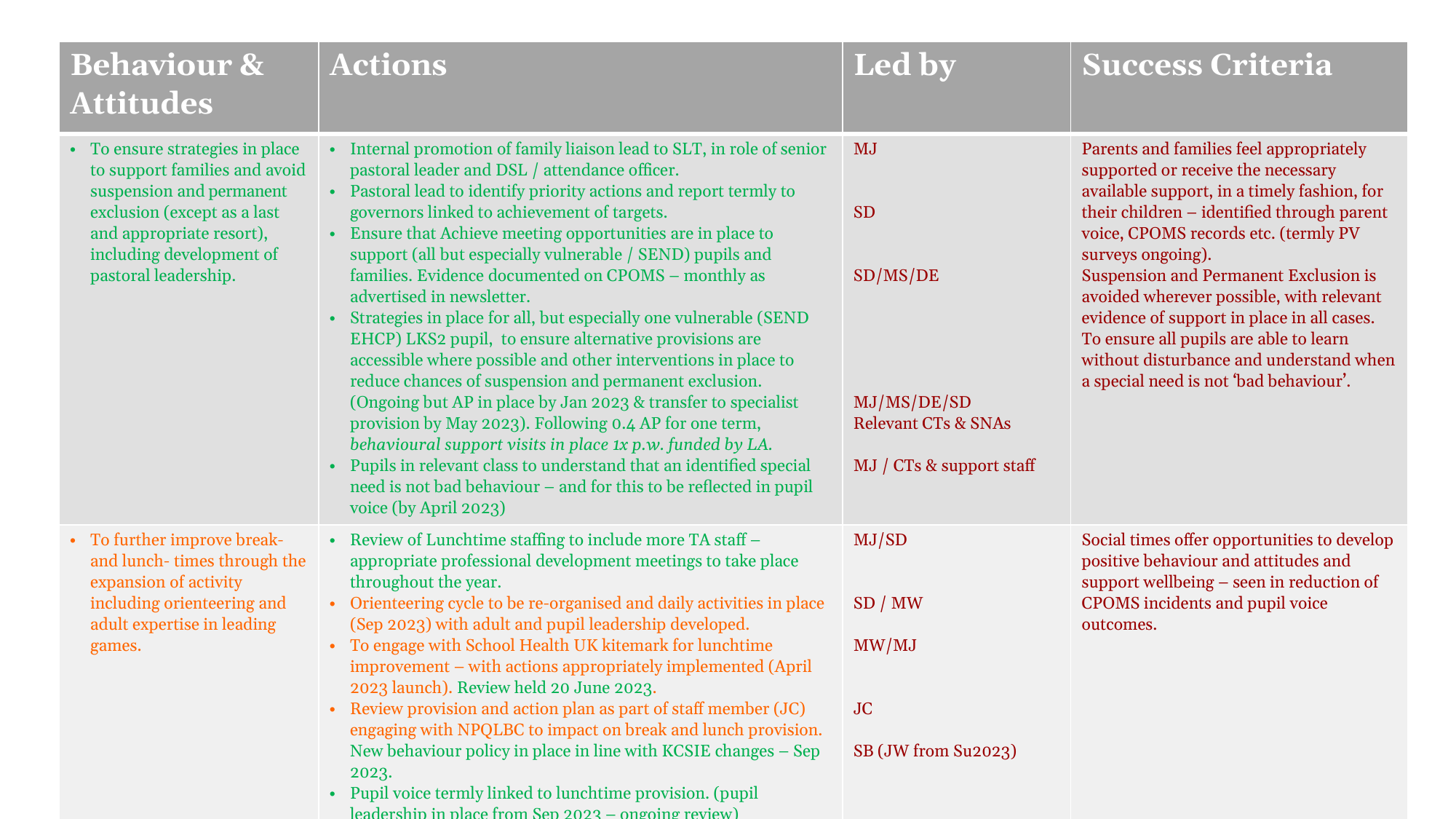

| Behaviour & Attitudes | Actions | Led by | Success Criteria |
| --- | --- | --- | --- |
| To ensure strategies in place to support families and avoid suspension and permanent exclusion (except as a last and appropriate resort), including development of pastoral leadership. | Internal promotion of family liaison lead to SLT, in role of senior pastoral leader and DSL / attendance officer. Pastoral lead to identify priority actions and report termly to governors linked to achievement of targets. Ensure that Achieve meeting opportunities are in place to support (all but especially vulnerable / SEND) pupils and families. Evidence documented on CPOMS – monthly as advertised in newsletter. Strategies in place for all, but especially one vulnerable (SEND EHCP) LKS2 pupil, to ensure alternative provisions are accessible where possible and other interventions in place to reduce chances of suspension and permanent exclusion. (Ongoing but AP in place by Jan 2023 & transfer to specialist provision by May 2023). Following 0.4 AP for one term, behavioural support visits in place 1x p.w. funded by LA. Pupils in relevant class to understand that an identified special need is not bad behaviour – and for this to be reflected in pupil voice (by April 2023) | MJ SD SD/MS/DE MJ/MS/DE/SD Relevant CTs & SNAs MJ / CTs & support staff | Parents and families feel appropriately supported or receive the necessary available support, in a timely fashion, for their children – identified through parent voice, CPOMS records etc. (termly PV surveys ongoing). Suspension and Permanent Exclusion is avoided wherever possible, with relevant evidence of support in place in all cases. To ensure all pupils are able to learn without disturbance and understand when a special need is not ‘bad behaviour’. |
| To further improve break- and lunch- times through the expansion of activity including orienteering and adult expertise in leading games. | Review of Lunchtime staffing to include more TA staff – appropriate professional development meetings to take place throughout the year. Orienteering cycle to be re-organised and daily activities in place (Sep 2023) with adult and pupil leadership developed. To engage with School Health UK kitemark for lunchtime improvement – with actions appropriately implemented (April 2023 launch). Review held 20 June 2023. Review provision and action plan as part of staff member (JC) engaging with NPQLBC to impact on break and lunch provision. New behaviour policy in place in line with KCSIE changes – Sep 2023. Pupil voice termly linked to lunchtime provision. (pupil leadership in place from Sep 2023 – ongoing review) CCTV in place to ensure resolution focused enquiry. – Sep 2023. | MJ/SD SD / MW MW/MJ JC SB (JW from Su2023) | Social times offer opportunities to develop positive behaviour and attitudes and support wellbeing – seen in reduction of CPOMS incidents and pupil voice outcomes. |